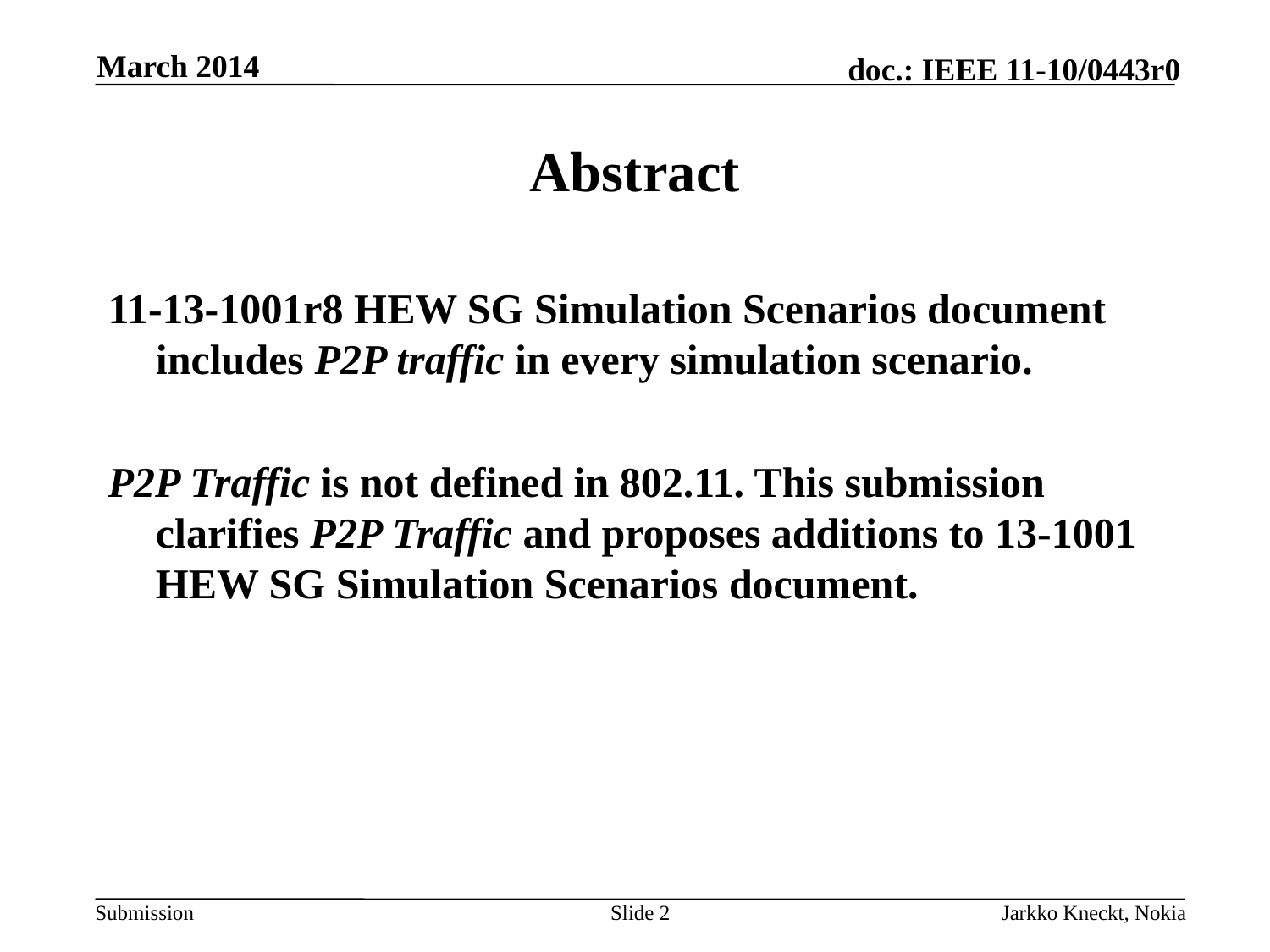

March 2014
# Abstract
11-13-1001r8 HEW SG Simulation Scenarios document includes P2P traffic in every simulation scenario.

P2P Traffic is not defined in 802.11. This submission clarifies P2P Traffic and proposes additions to 13-1001 HEW SG Simulation Scenarios document.
Slide 2
Jarkko Kneckt, Nokia